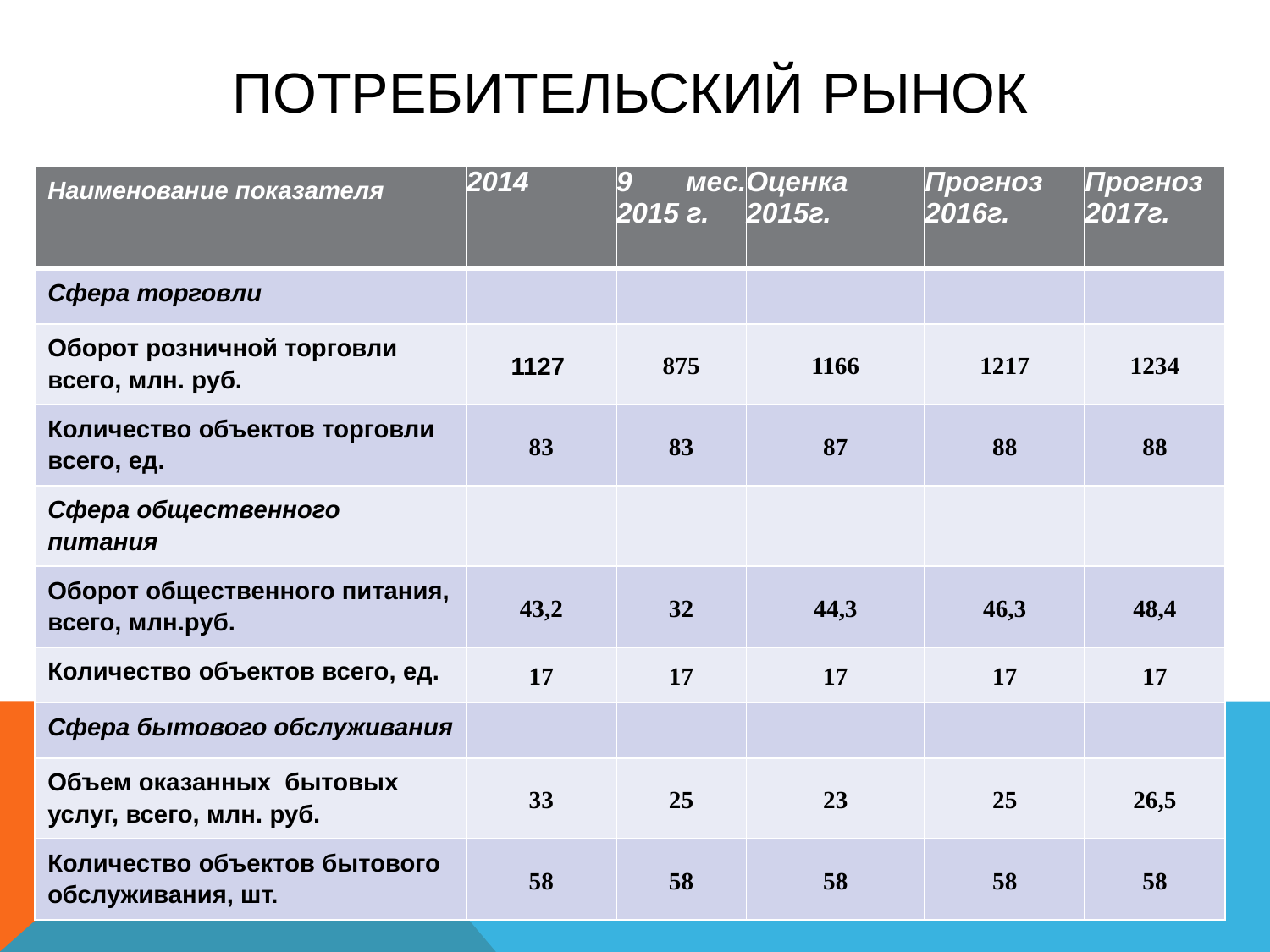

# Потребительский рынок
| Наименование показателя | 2014 | 9 мес. 2015 г. | Оценка 2015г. | Прогноз 2016г. | Прогноз 2017г. |
| --- | --- | --- | --- | --- | --- |
| Сфера торговли |  |  |  |  |  |
| Оборот розничной торговли всего, млн. руб. | 1127 | 875 | 1166 | 1217 | 1234 |
| Количество объектов торговли всего, ед. | 83 | 83 | 87 | 88 | 88 |
| Сфера общественного питания |  |  |  |  |  |
| Оборот общественного питания, всего, млн.руб. | 43,2 | 32 | 44,3 | 46,3 | 48,4 |
| Количество объектов всего, ед. | 17 | 17 | 17 | 17 | 17 |
| Сфера бытового обслуживания |  |  |  |  |  |
| Объем оказанных бытовых услуг, всего, млн. руб. | 33 | 25 | 23 | 25 | 26,5 |
| Количество объектов бытового обслуживания, шт. | 58 | 58 | 58 | 58 | 58 |